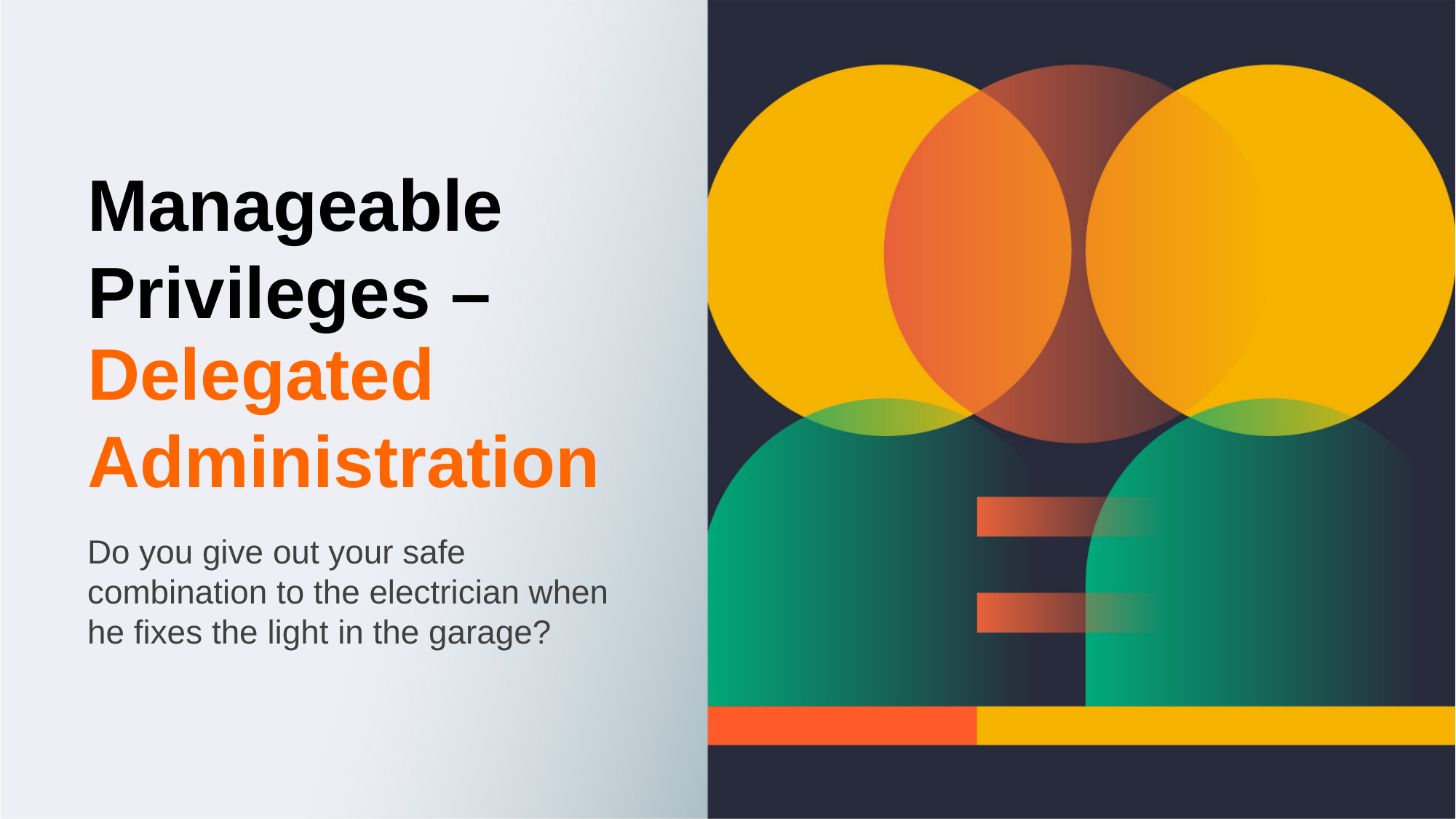

Manageable Privileges –
Delegated Administration
Do you give out your safe combination to the electrician when he fixes the light in the garage?